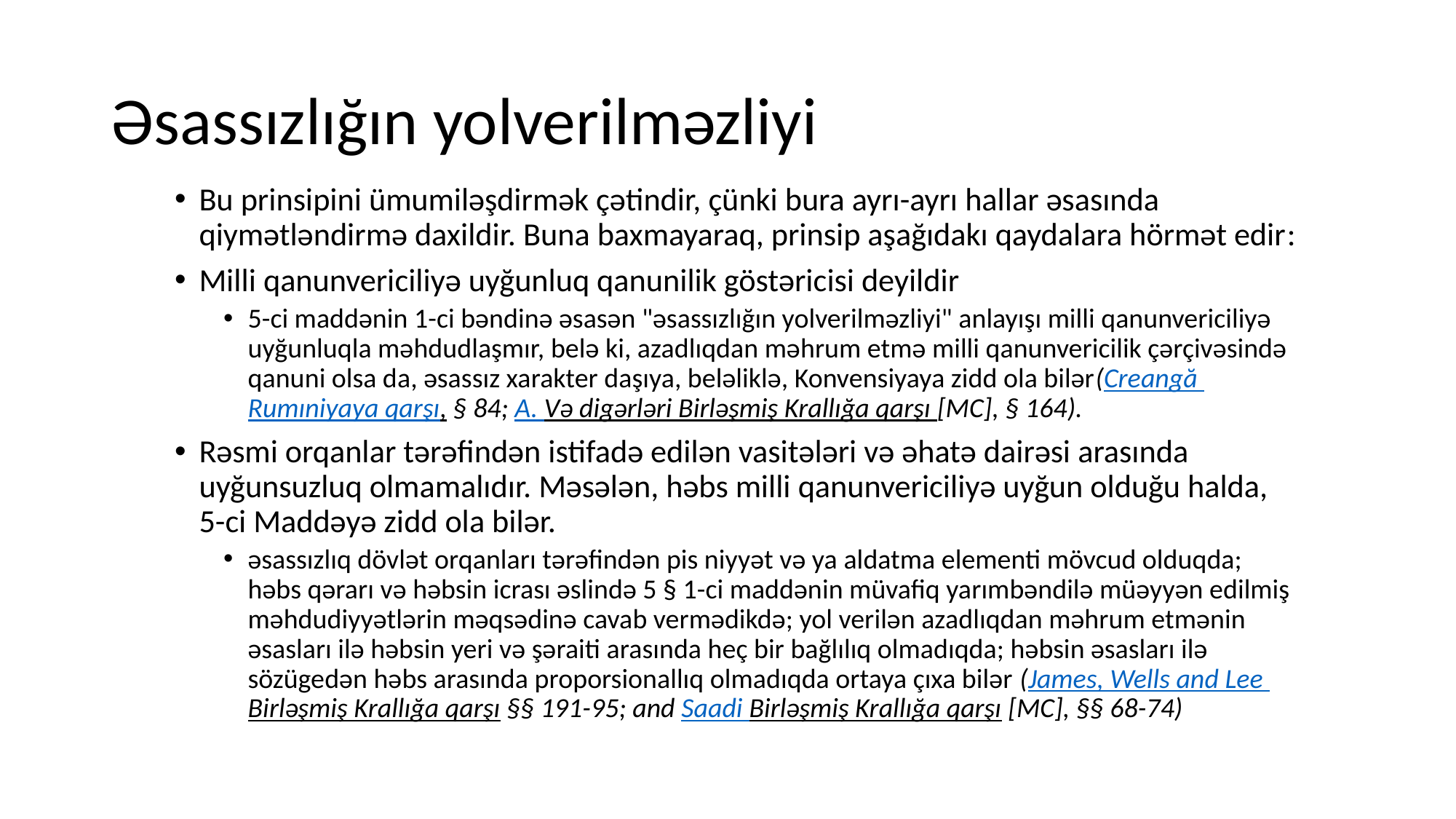

# Əsassızlığın yolverilməzliyi
Bu prinsipini ümumiləşdirmək çətindir, çünki bura ayrı-ayrı hallar əsasında qiymətləndirmə daxildir. Buna baxmayaraq, prinsip aşağıdakı qaydalara hörmət edir:
Milli qanunvericiliyə uyğunluq qanunilik göstəricisi deyildir
5-ci maddənin 1-ci bəndinə əsasən "əsassızlığın yolverilməzliyi" anlayışı milli qanunvericiliyə uyğunluqla məhdudlaşmır, belə ki, azadlıqdan məhrum etmə milli qanunvericilik çərçivəsində qanuni olsa da, əsassız xarakter daşıya, beləliklə, Konvensiyaya zidd ola bilər(Creangă Rumıniyaya qarşı, § 84; A. Və digərləri Birləşmiş Krallığa qarşı [MC], § 164).
Rəsmi orqanlar tərəfindən istifadə edilən vasitələri və əhatə dairəsi arasında uyğunsuzluq olmamalıdır. Məsələn, həbs milli qanunvericiliyə uyğun olduğu halda, 5-ci Maddəyə zidd ola bilər.
əsassızlıq dövlət orqanları tərəfindən pis niyyət və ya aldatma elementi mövcud olduqda; həbs qərarı və həbsin icrası əslində 5 § 1-ci maddənin müvafiq yarımbəndilə müəyyən edilmiş məhdudiyyətlərin məqsədinə cavab vermədikdə; yol verilən azadlıqdan məhrum etmənin əsasları ilə həbsin yeri və şəraiti arasında heç bir bağlılıq olmadıqda; həbsin əsasları ilə sözügedən həbs arasında proporsionallıq olmadıqda ortaya çıxa bilər (James, Wells and Lee Birləşmiş Krallığa qarşı §§ 191-95; and Saadi Birləşmiş Krallığa qarşı [MC], §§ 68-74)